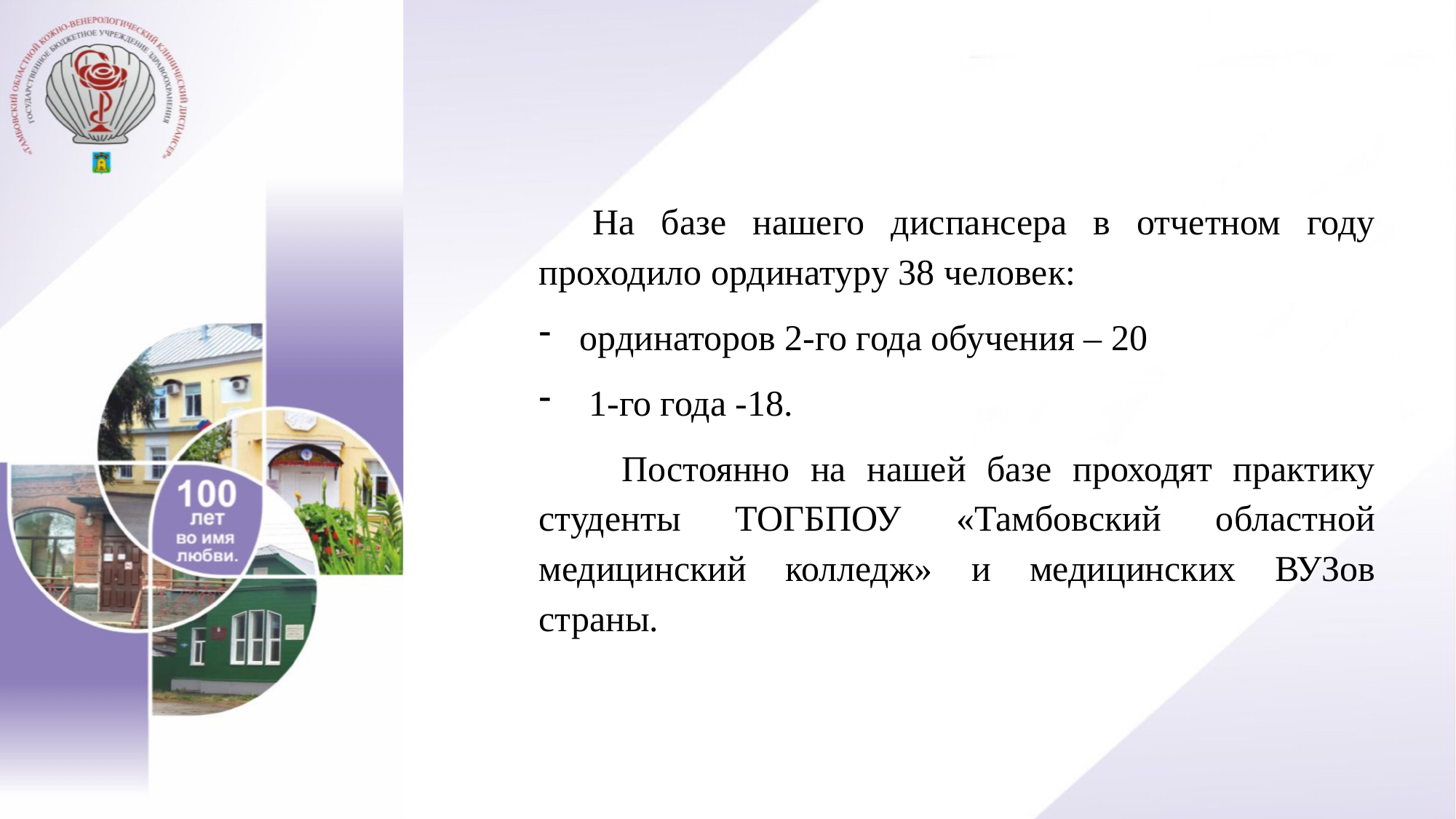

На базе нашего диспансера в отчетном году проходило ординатуру 38 человек:
ординаторов 2-го года обучения – 20
 1-го года -18.
    Постоянно на нашей базе проходят практику студенты ТОГБПОУ «Тамбовский областной медицинский колледж» и медицинских ВУЗов страны.